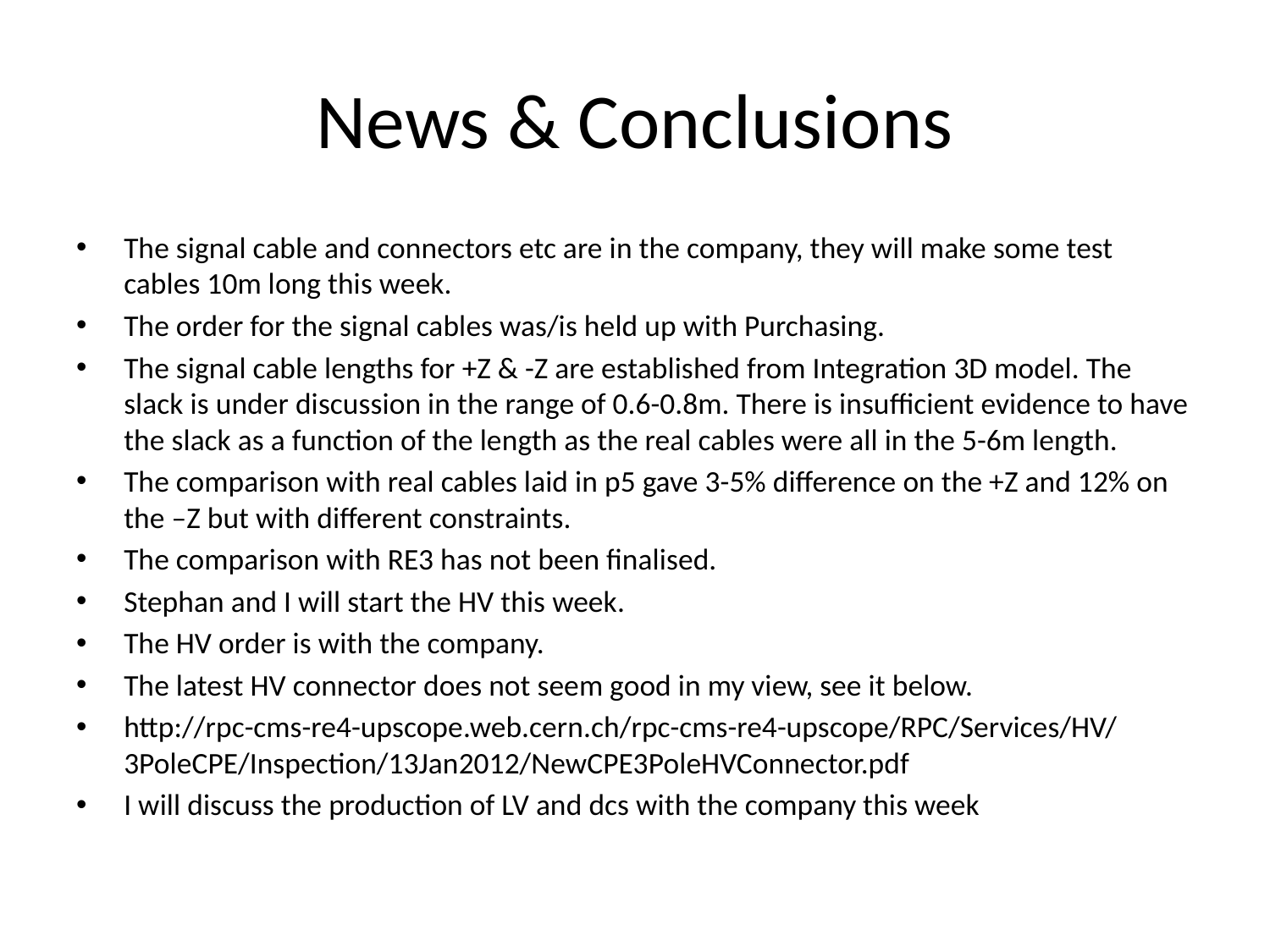

# News & Conclusions
The signal cable and connectors etc are in the company, they will make some test cables 10m long this week.
The order for the signal cables was/is held up with Purchasing.
The signal cable lengths for +Z & -Z are established from Integration 3D model. The slack is under discussion in the range of 0.6-0.8m. There is insufficient evidence to have the slack as a function of the length as the real cables were all in the 5-6m length.
The comparison with real cables laid in p5 gave 3-5% difference on the +Z and 12% on the –Z but with different constraints.
The comparison with RE3 has not been finalised.
Stephan and I will start the HV this week.
The HV order is with the company.
The latest HV connector does not seem good in my view, see it below.
http://rpc-cms-re4-upscope.web.cern.ch/rpc-cms-re4-upscope/RPC/Services/HV/3PoleCPE/Inspection/13Jan2012/NewCPE3PoleHVConnector.pdf
I will discuss the production of LV and dcs with the company this week